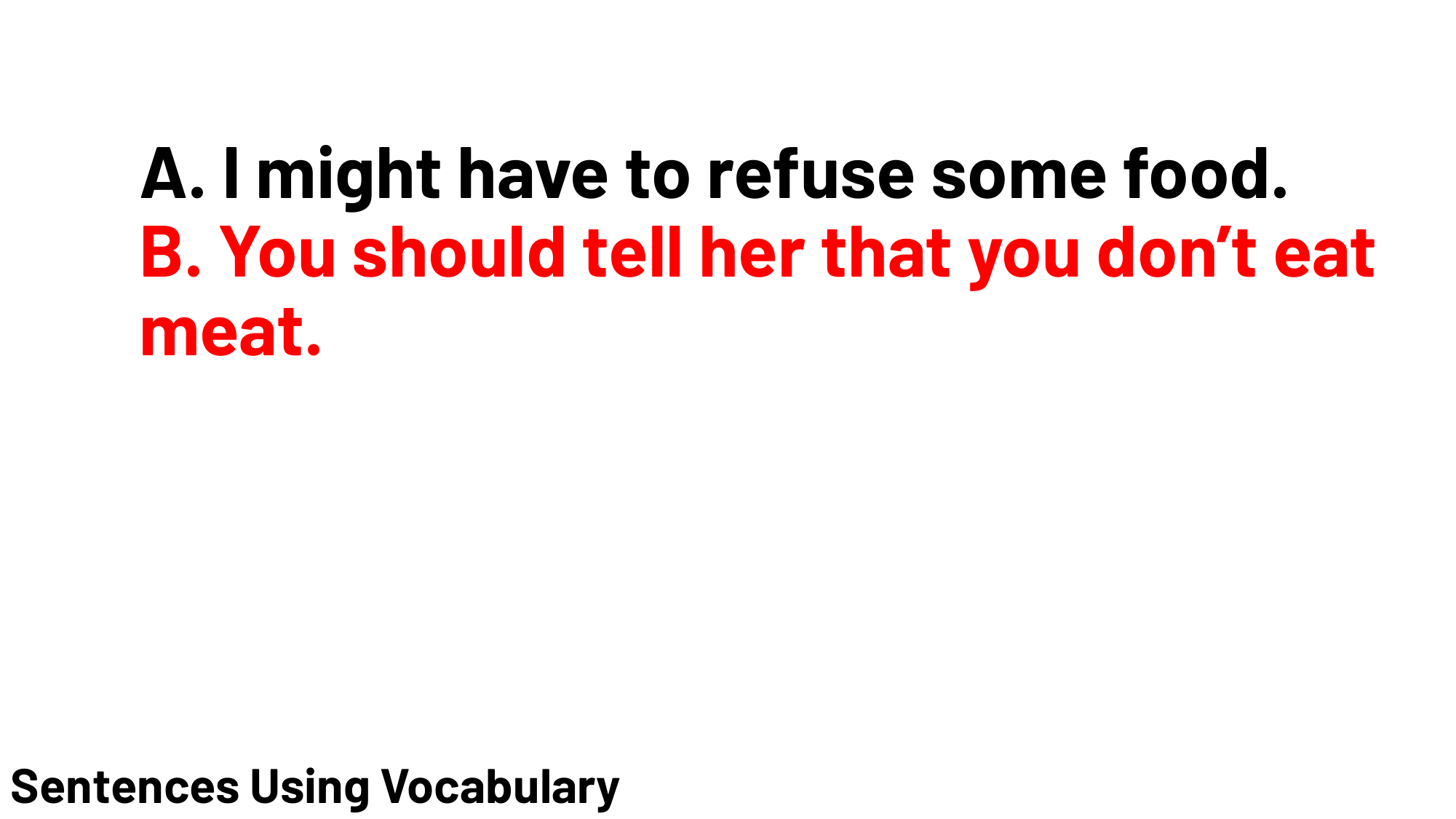

# A. I might have to refuse some food. B. You should tell her that you don’t eat meat.
Sentences Using Vocabulary